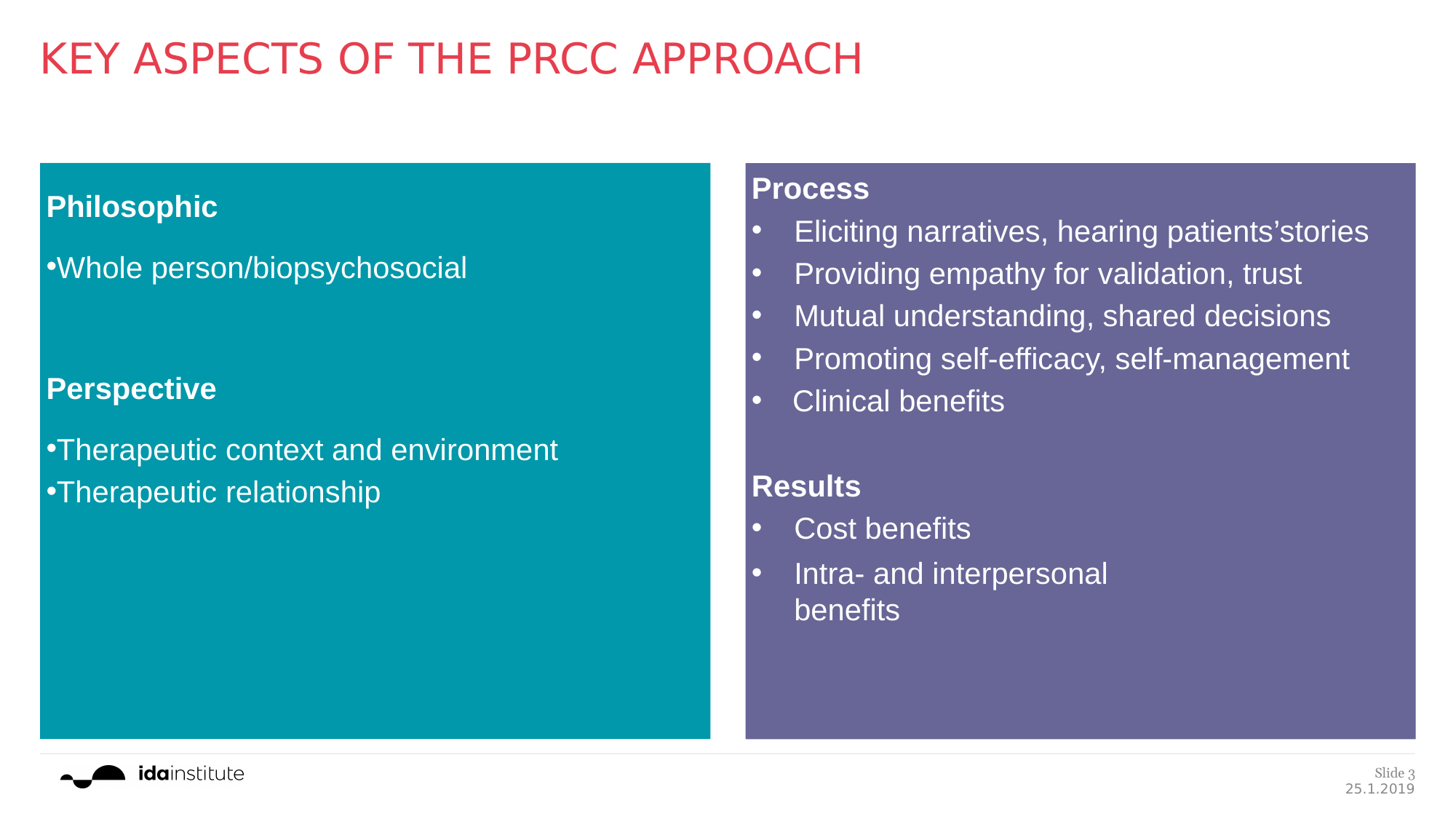

# Key Aspects of the PRCC Approach
Philosophic
Whole person/biopsychosocial

Perspective
Therapeutic context and environment
Therapeutic relationship
Process
Eliciting narratives, hearing patients’stories
Providing empathy for validation, trust
Mutual understanding, shared decisions
Promoting self-efficacy, self-management
Clinical benefits

Results
Cost benefits
Intra- and interpersonal benefits
Slide 3
25.1.2019